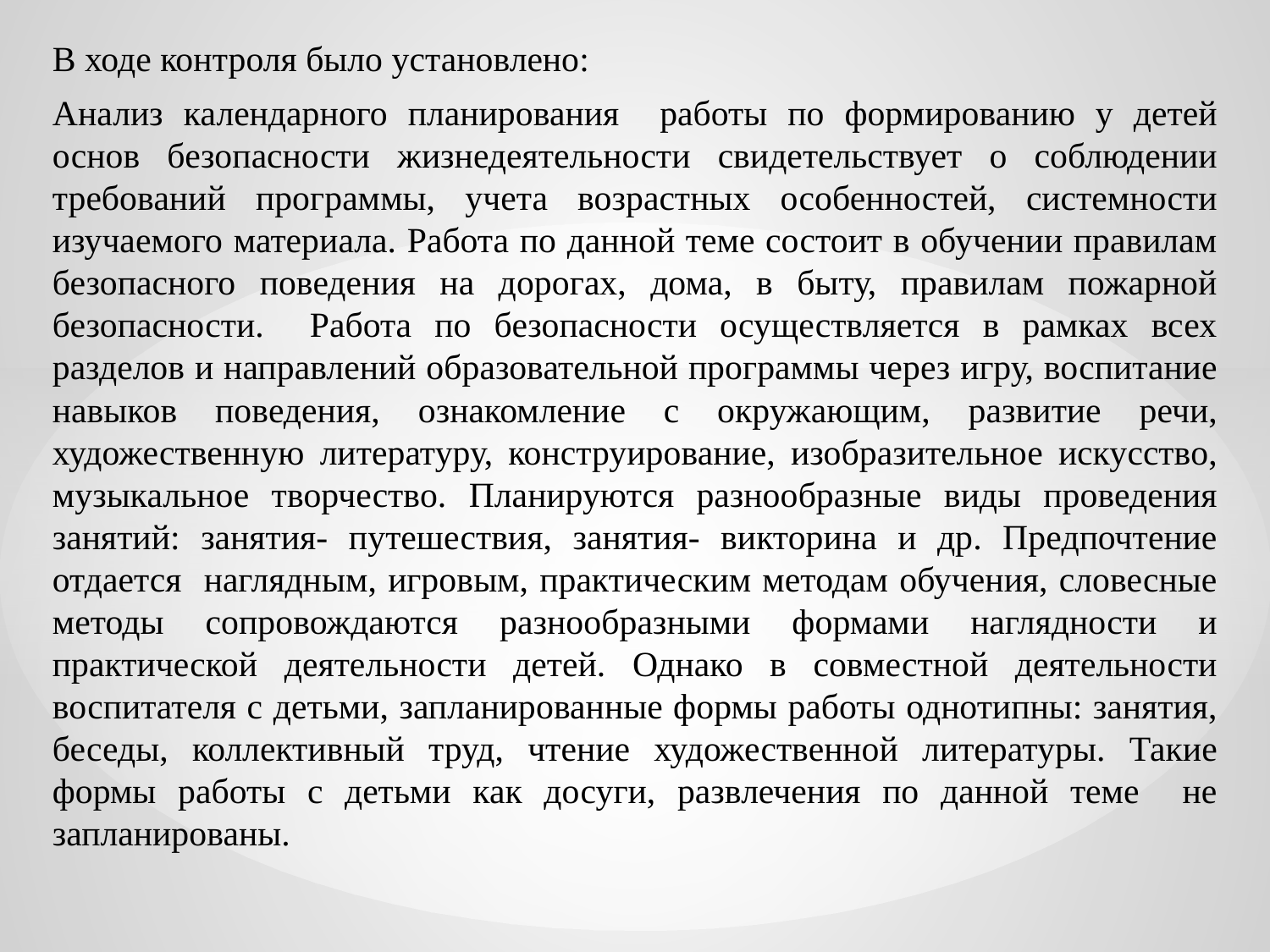

В ходе контроля было установлено:
Анализ календарного планирования  работы по формированию у детей основ безопасности жизнедеятельности свидетельствует о соблюдении требований программы, учета возрастных особенностей, системности изучаемого материала. Работа по данной теме состоит в обучении правилам безопасного поведения на дорогах, дома, в быту, правилам пожарной безопасности.  Работа по безопасности осуществляется в рамках всех разделов и направлений образовательной программы через игру, воспитание навыков поведения, ознакомление с окружающим, развитие речи, художественную литературу, конструирование, изобразительное искусство, музыкальное творчество. Планируются разнообразные виды проведения занятий: занятия- путешествия, занятия- викторина и др. Предпочтение отдается  наглядным, игровым, практическим методам обучения, словесные методы сопровождаются разнообразными формами наглядности и практической деятельности детей. Однако в совместной деятельности воспитателя с детьми, запланированные формы работы однотипны: занятия, беседы, коллективный труд, чтение художественной литературы. Такие формы работы с детьми как досуги, развлечения по данной теме  не запланированы.